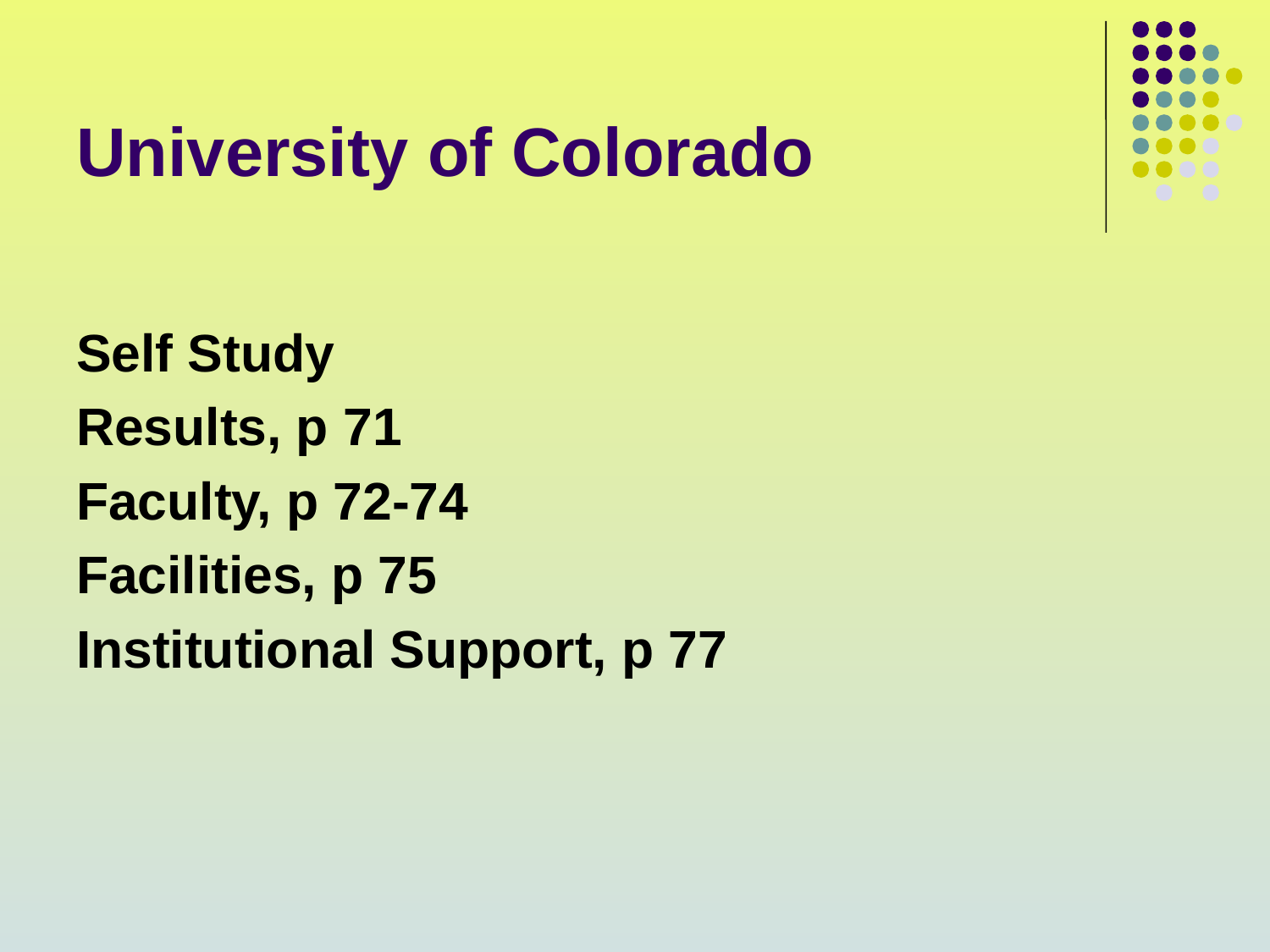

# University of Colorado

Self Study
Results, p 71
Faculty, p 72-74
Facilities, p 75
Institutional Support, p 77